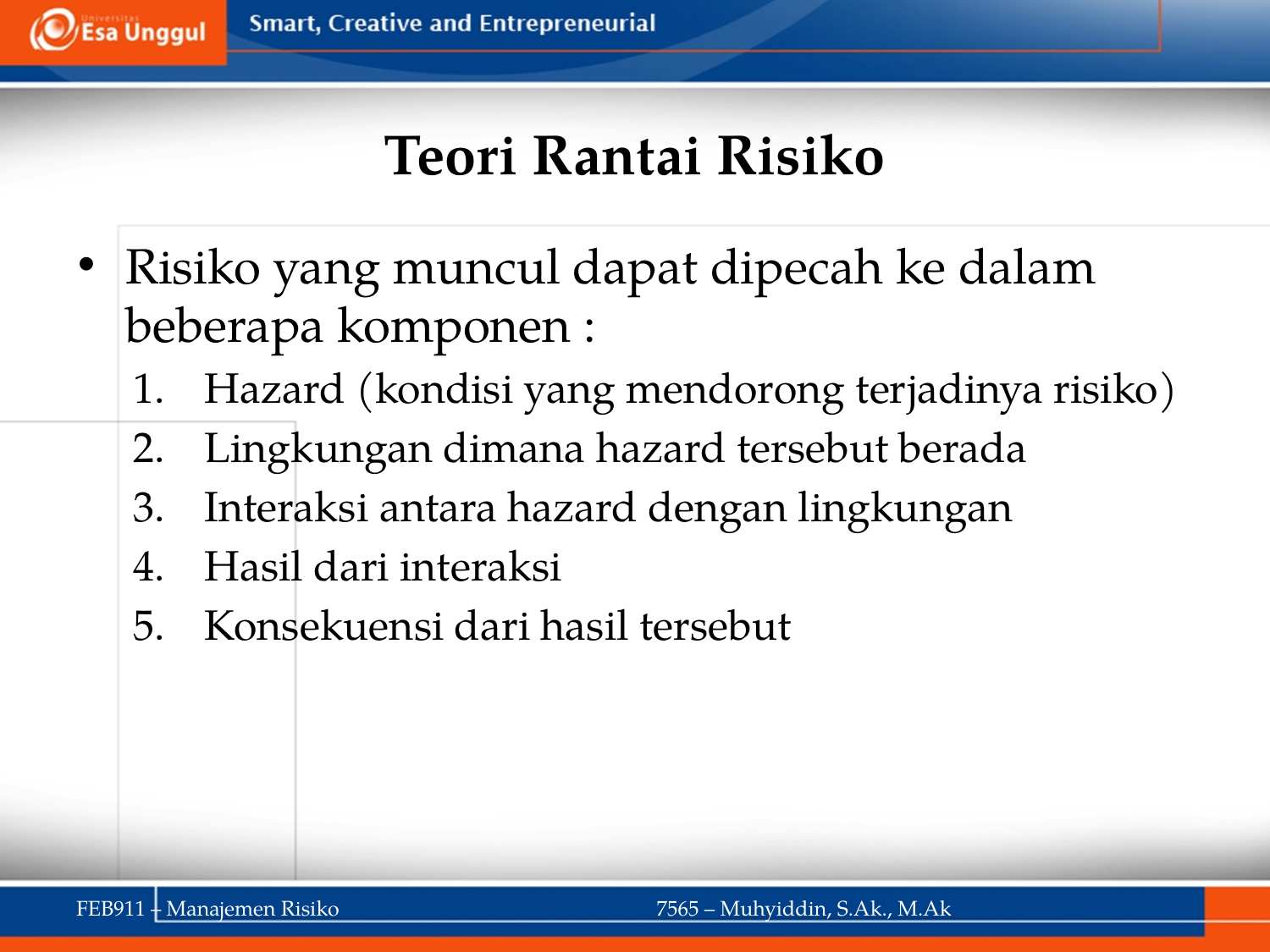

# Teori Rantai Risiko
Risiko yang muncul dapat dipecah ke dalam beberapa komponen :
Hazard (kondisi yang mendorong terjadinya risiko)
Lingkungan dimana hazard tersebut berada
Interaksi antara hazard dengan lingkungan
Hasil dari interaksi
Konsekuensi dari hasil tersebut
FEB911 – Manajemen Risiko
7565 – Muhyiddin, S.Ak., M.Ak